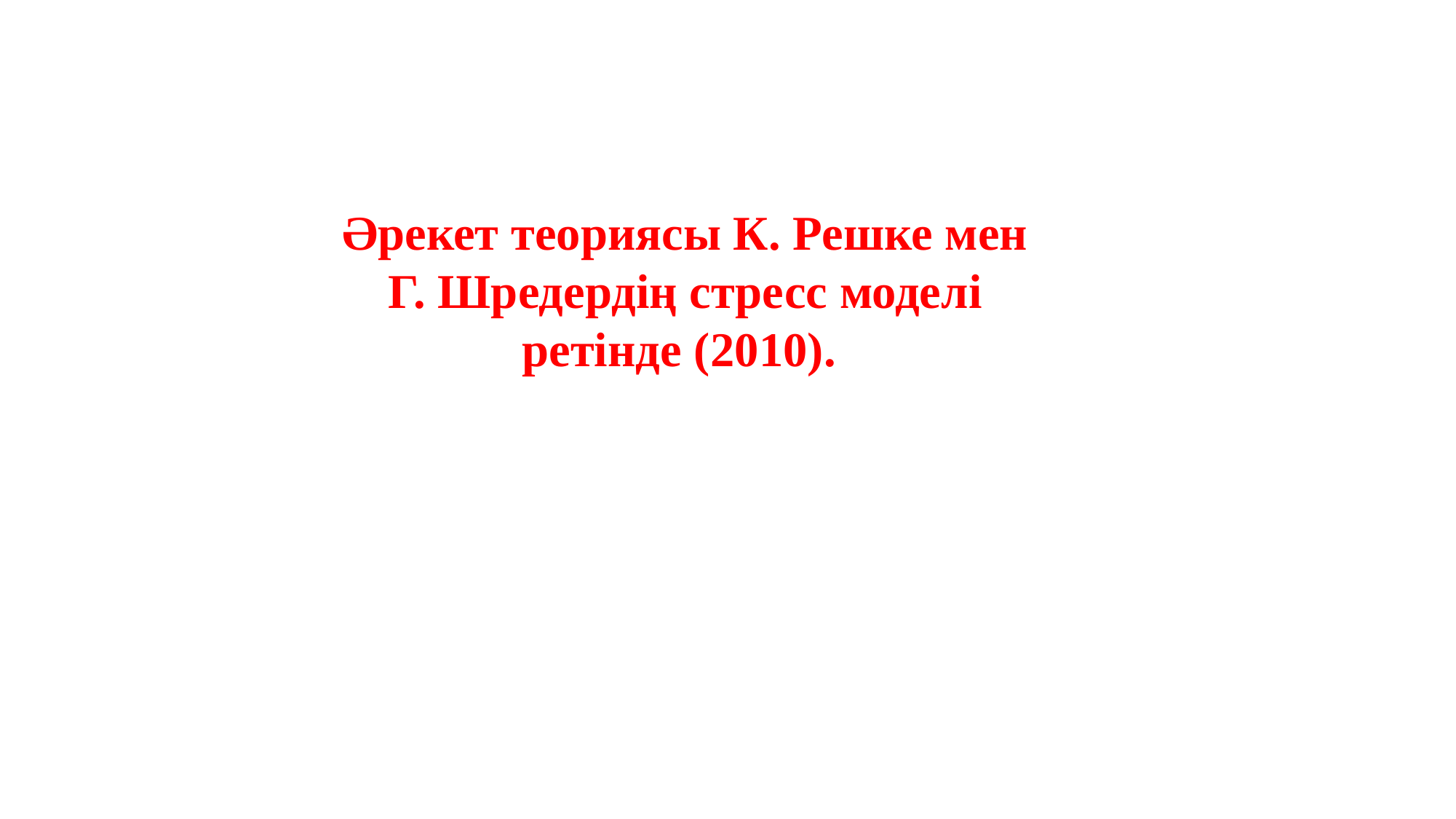

Әрекет теориясы К. Решке мен Г. Шредердің стресс моделі ретінде (2010).